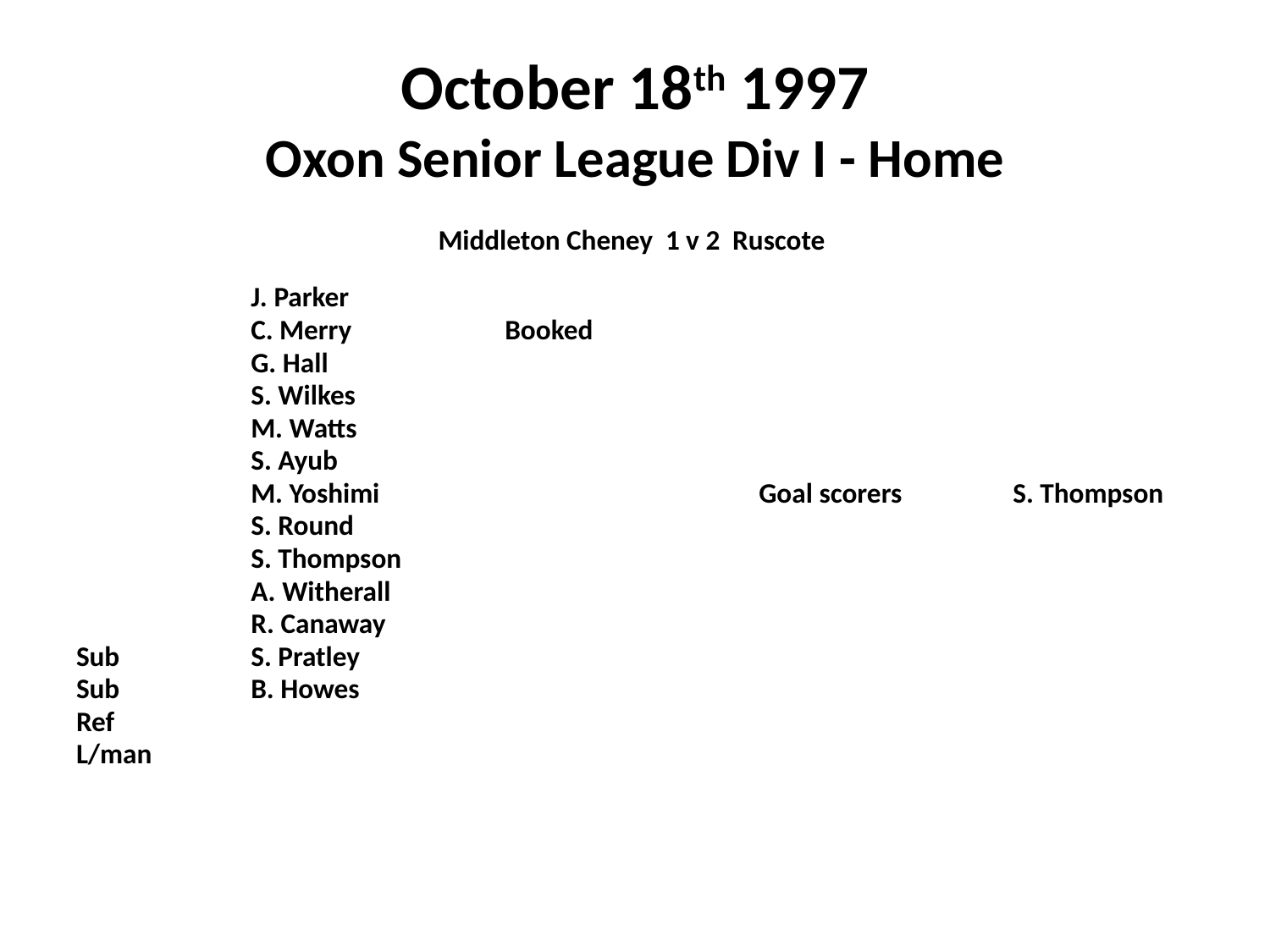

# October 18th 1997 Oxon Senior League Div I - Home
  Middleton Cheney  1 v 2  Ruscote

		J. Parker
		C. Merry		Booked
		G. Hall
		S. Wilkes
		M. Watts
		S. Ayub
		M. Yoshimi			Goal scorers	S. Thompson
		S. Round
		S. Thompson
		A. Witherall
		R. Canaway
Sub 	S. Pratley
Sub		B. Howes
Ref
L/man